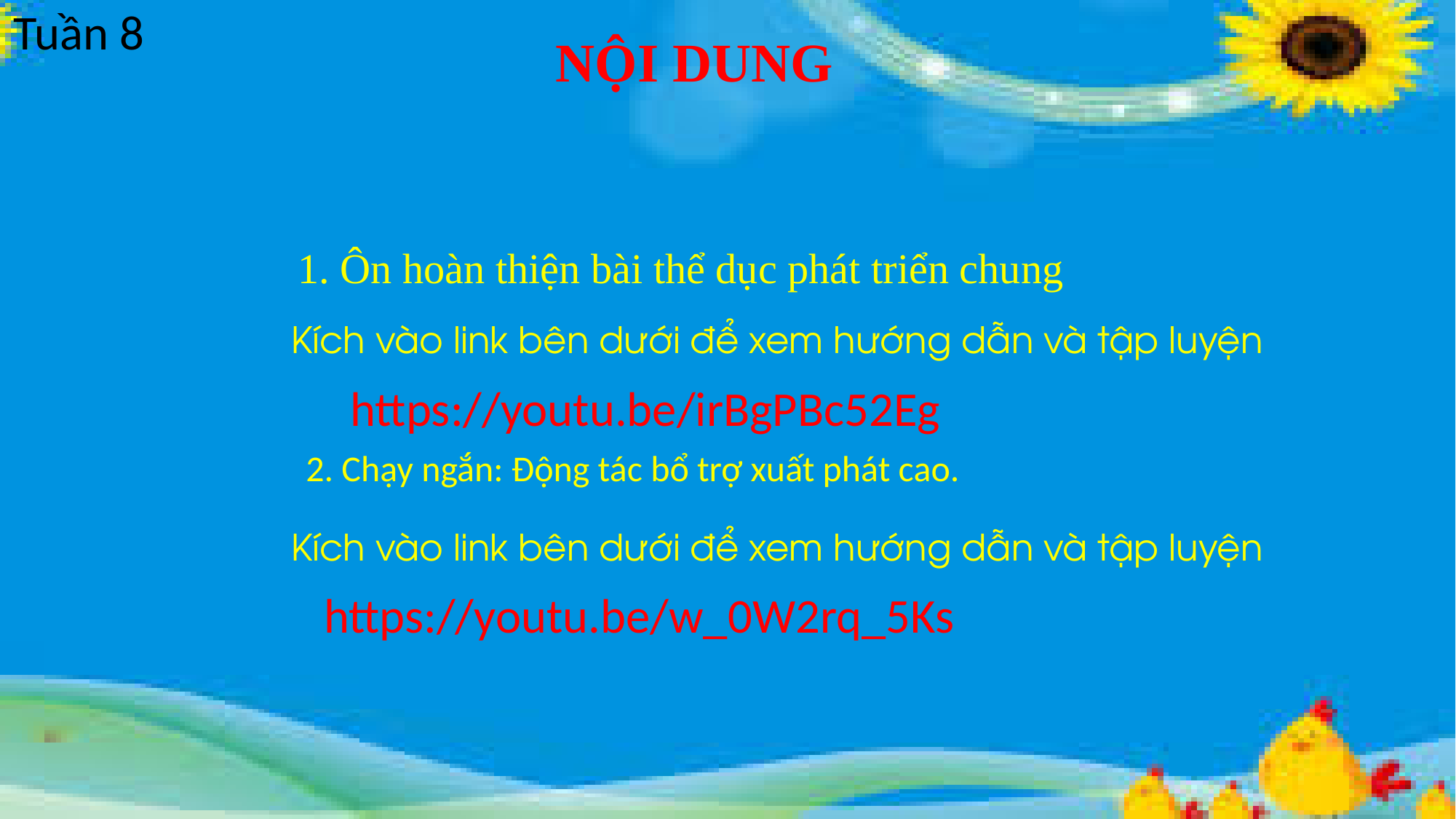

Tuần 8

 NỘI DUNG
1. Ôn hoàn thiện bài thể dục phát triển chung
Kích vào link bên dưới để xem hướng dẫn và tập luyện
https://youtu.be/irBgPBc52Eg
2. Chạy ngắn: Động tác bổ trợ xuất phát cao.
Kích vào link bên dưới để xem hướng dẫn và tập luyện
https://youtu.be/w_0W2rq_5Ks